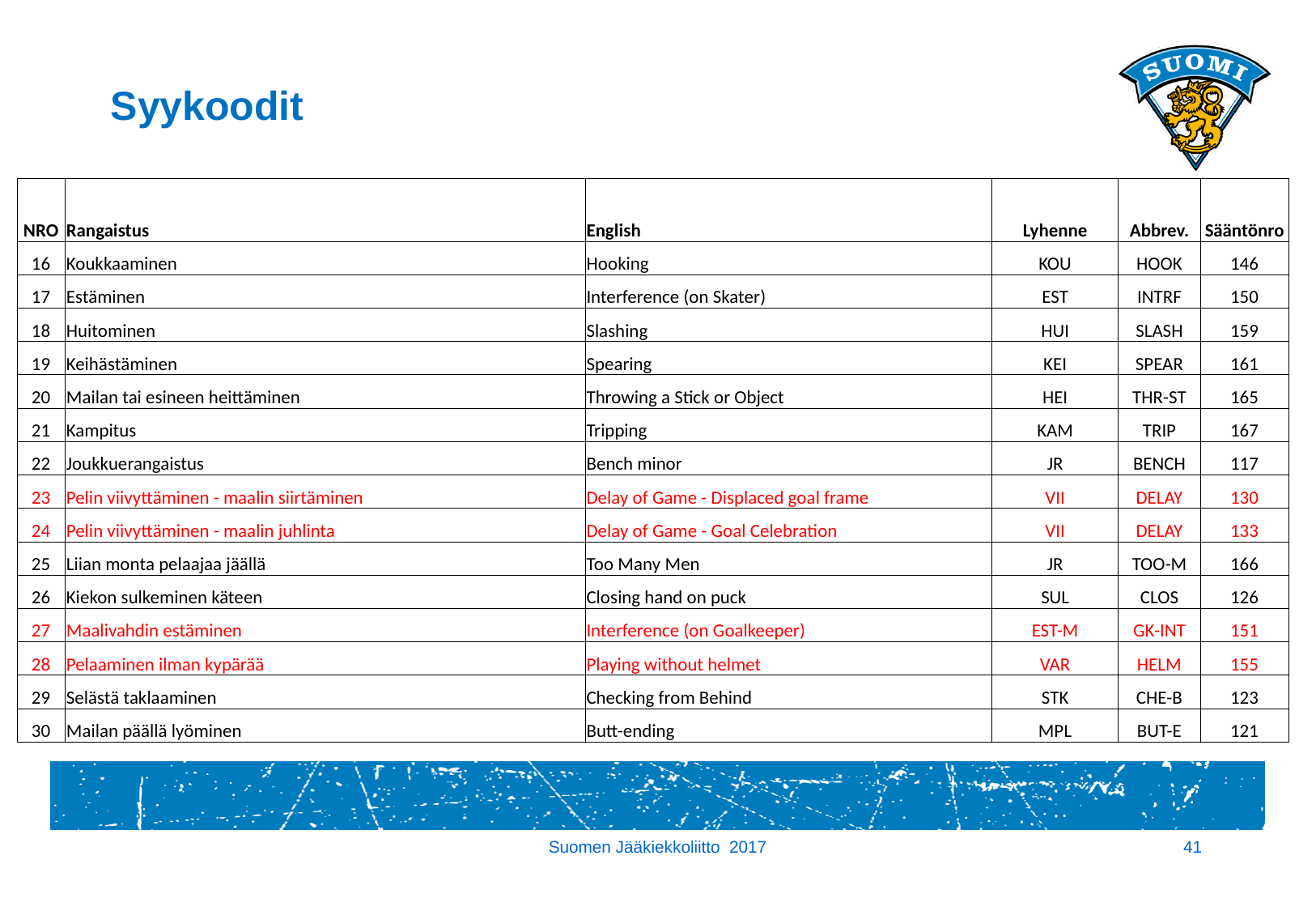

# Syykoodit
| NRO | Rangaistus | English | Lyhenne | Abbrev. | Sääntönro |
| --- | --- | --- | --- | --- | --- |
| 16 | Koukkaaminen | Hooking | KOU | HOOK | 146 |
| 17 | Estäminen | Interference (on Skater) | EST | INTRF | 150 |
| 18 | Huitominen | Slashing | HUI | SLASH | 159 |
| 19 | Keihästäminen | Spearing | KEI | SPEAR | 161 |
| 20 | Mailan tai esineen heittäminen | Throwing a Stick or Object | HEI | THR-ST | 165 |
| 21 | Kampitus | Tripping | KAM | TRIP | 167 |
| 22 | Joukkuerangaistus | Bench minor | JR | BENCH | 117 |
| 23 | Pelin viivyttäminen - maalin siirtäminen | Delay of Game - Displaced goal frame | VII | DELAY | 130 |
| 24 | Pelin viivyttäminen - maalin juhlinta | Delay of Game - Goal Celebration | VII | DELAY | 133 |
| 25 | Liian monta pelaajaa jäällä | Too Many Men | JR | TOO-M | 166 |
| 26 | Kiekon sulkeminen käteen | Closing hand on puck | SUL | CLOS | 126 |
| 27 | Maalivahdin estäminen | Interference (on Goalkeeper) | EST-M | GK-INT | 151 |
| 28 | Pelaaminen ilman kypärää | Playing without helmet | VAR | HELM | 155 |
| 29 | Selästä taklaaminen | Checking from Behind | STK | CHE-B | 123 |
| 30 | Mailan päällä lyöminen | Butt-ending | MPL | BUT-E | 121 |
Suomen Jääkiekkoliitto  2017
41